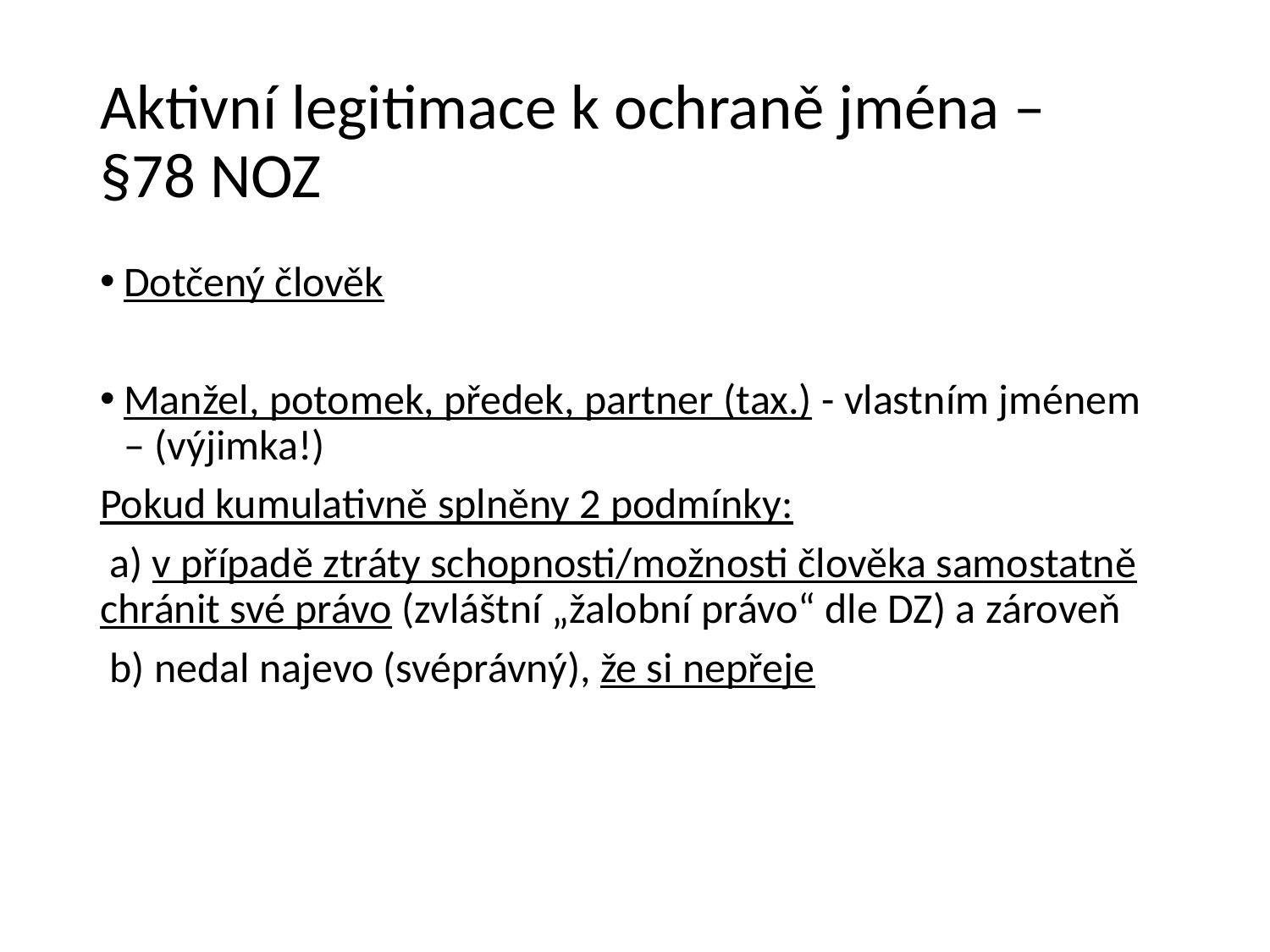

# Aktivní legitimace k ochraně jména – §78 NOZ
Dotčený člověk

Manžel, potomek, předek, partner (tax.) - vlastním jménem – (výjimka!)
Pokud kumulativně splněny 2 podmínky:
 a) v případě ztráty schopnosti/možnosti člověka samostatně chránit své právo (zvláštní „žalobní právo“ dle DZ) a zároveň
 b) nedal najevo (svéprávný), že si nepřeje